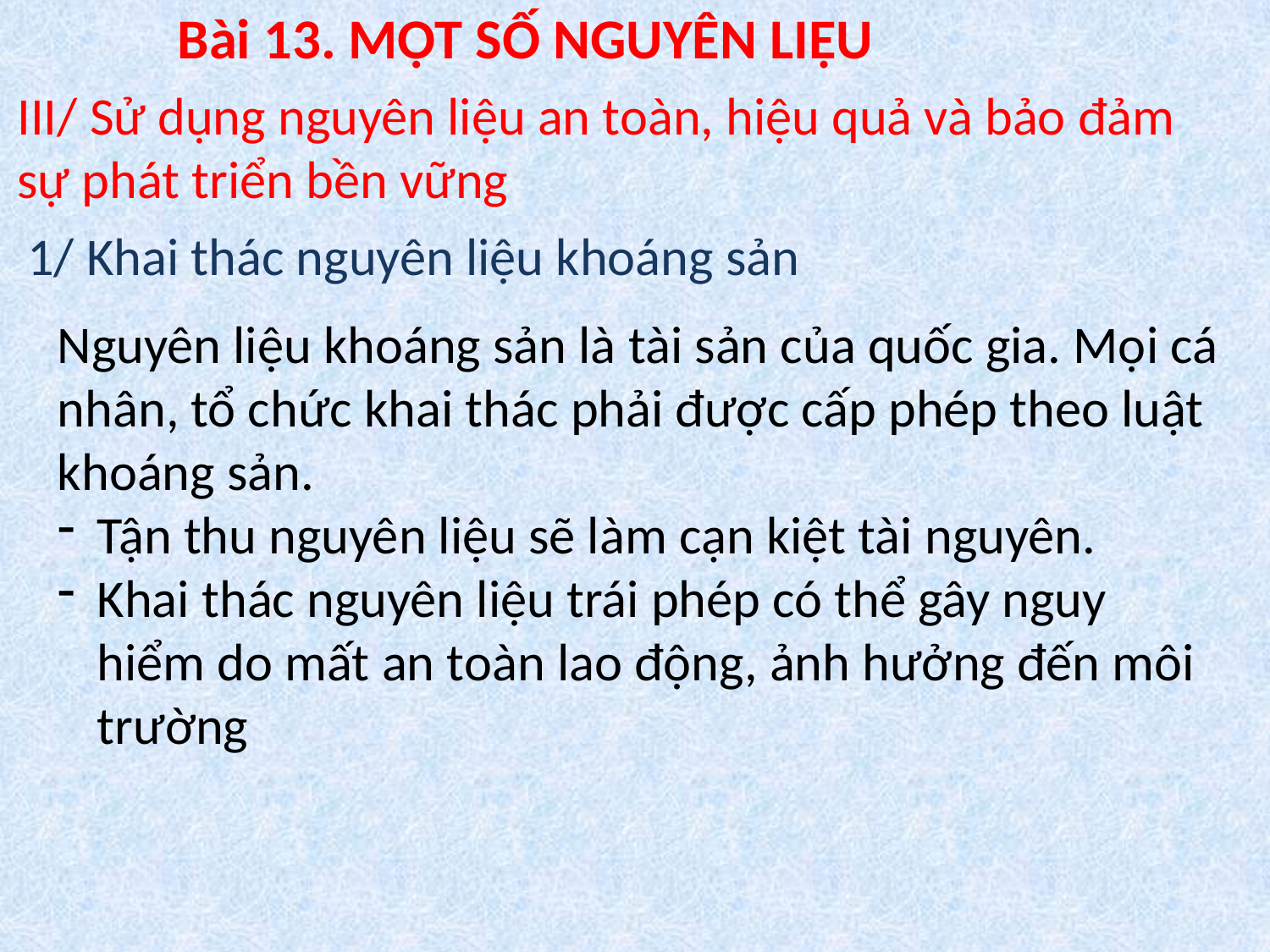

Bài 13. MỘT SỐ NGUYÊN LIỆU
III/ Sử dụng nguyên liệu an toàn, hiệu quả và bảo đảm sự phát triển bền vững
1/ Khai thác nguyên liệu khoáng sản
Nguyên liệu khoáng sản là tài sản của quốc gia. Mọi cá nhân, tổ chức khai thác phải được cấp phép theo luật khoáng sản.
Tận thu nguyên liệu sẽ làm cạn kiệt tài nguyên.
Khai thác nguyên liệu trái phép có thể gây nguy hiểm do mất an toàn lao động, ảnh hưởng đến môi trường